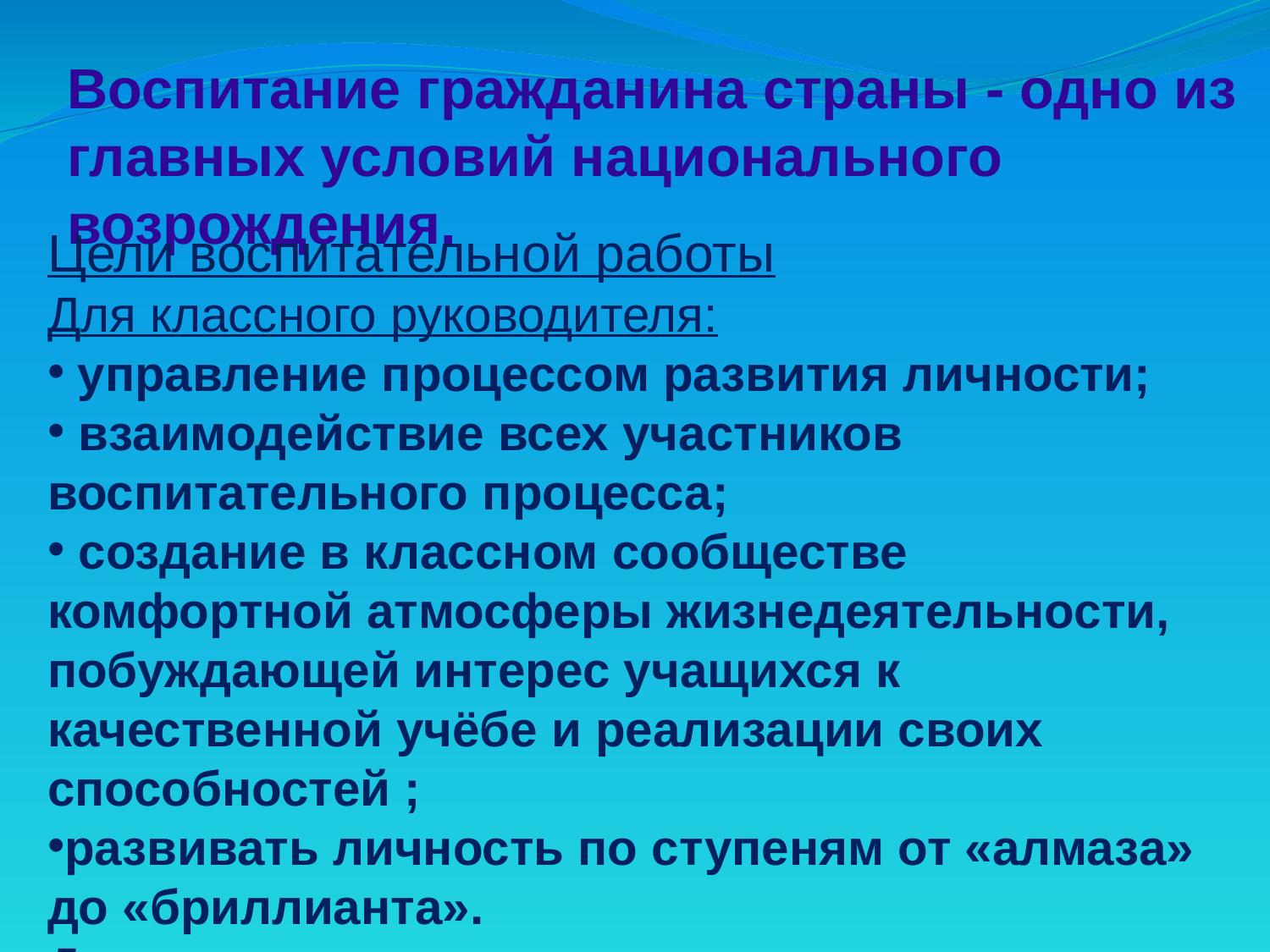

Воспитание гражданина страны - одно из главных условий национального возрождения.
Цели воспитательной работы
Для классного руководителя:
 управление процессом развития личности;
 взаимодействие всех участников воспитательного процесса;
 создание в классном сообществе комфортной атмосферы жизнедеятельности, побуждающей интерес учащихся к качественной учёбе и реализации своих способностей ;
развивать личность по ступеням от «алмаза» до «бриллианта».
Для учащихся:
 формирование индивидуального и коллективного творчества, коммуникативных навыков, самореализация.